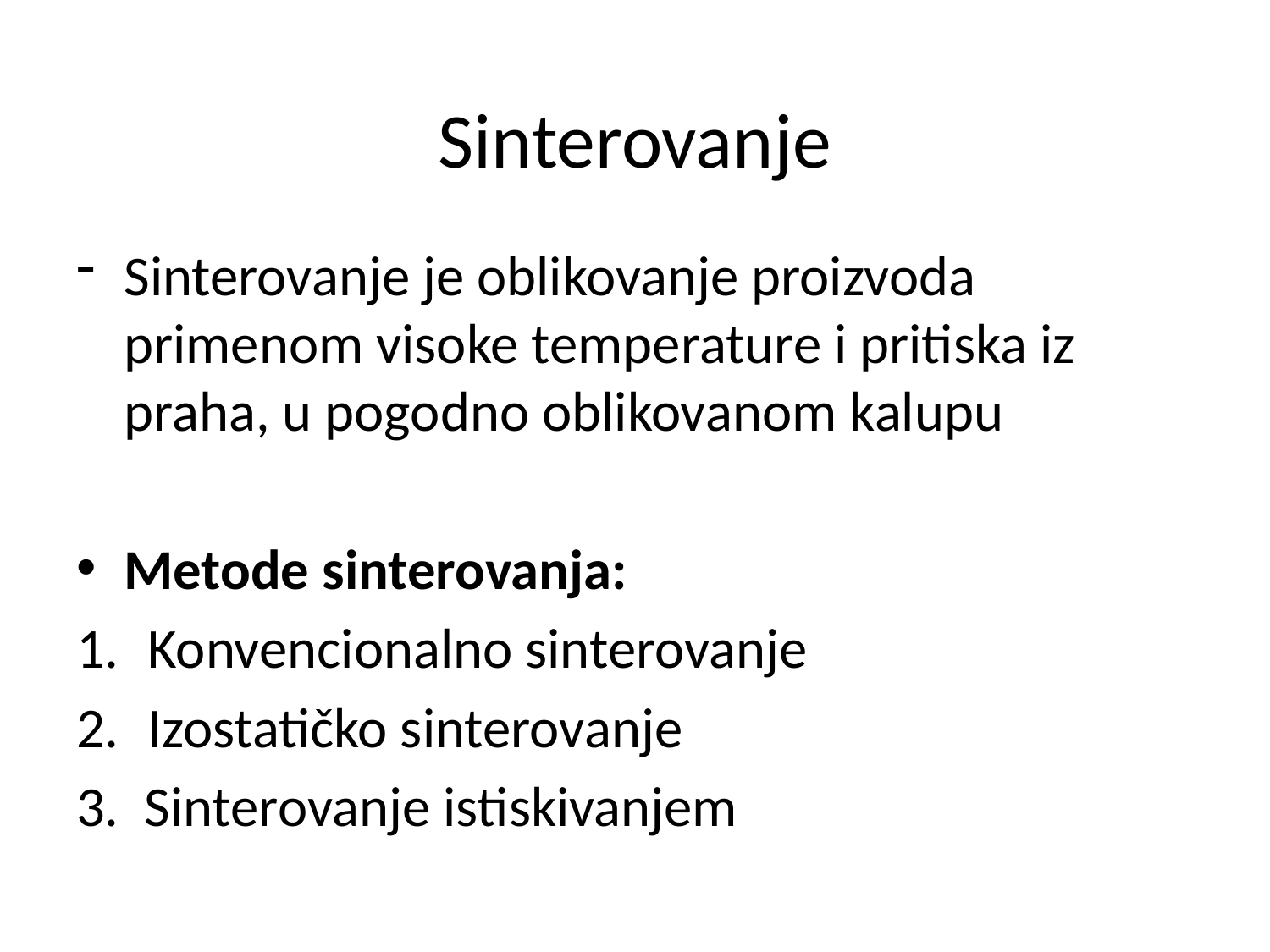

Sinterovanje
Sinterovanje je oblikovanje proizvoda primenom visoke temperature i pritiska iz praha, u pogodno oblikovanom kalupu

Metode sinterovanja:
Konvencionalno sinterovanje
Izostatičko sinterovanje
3.  Sinterovanje istiskivanjem